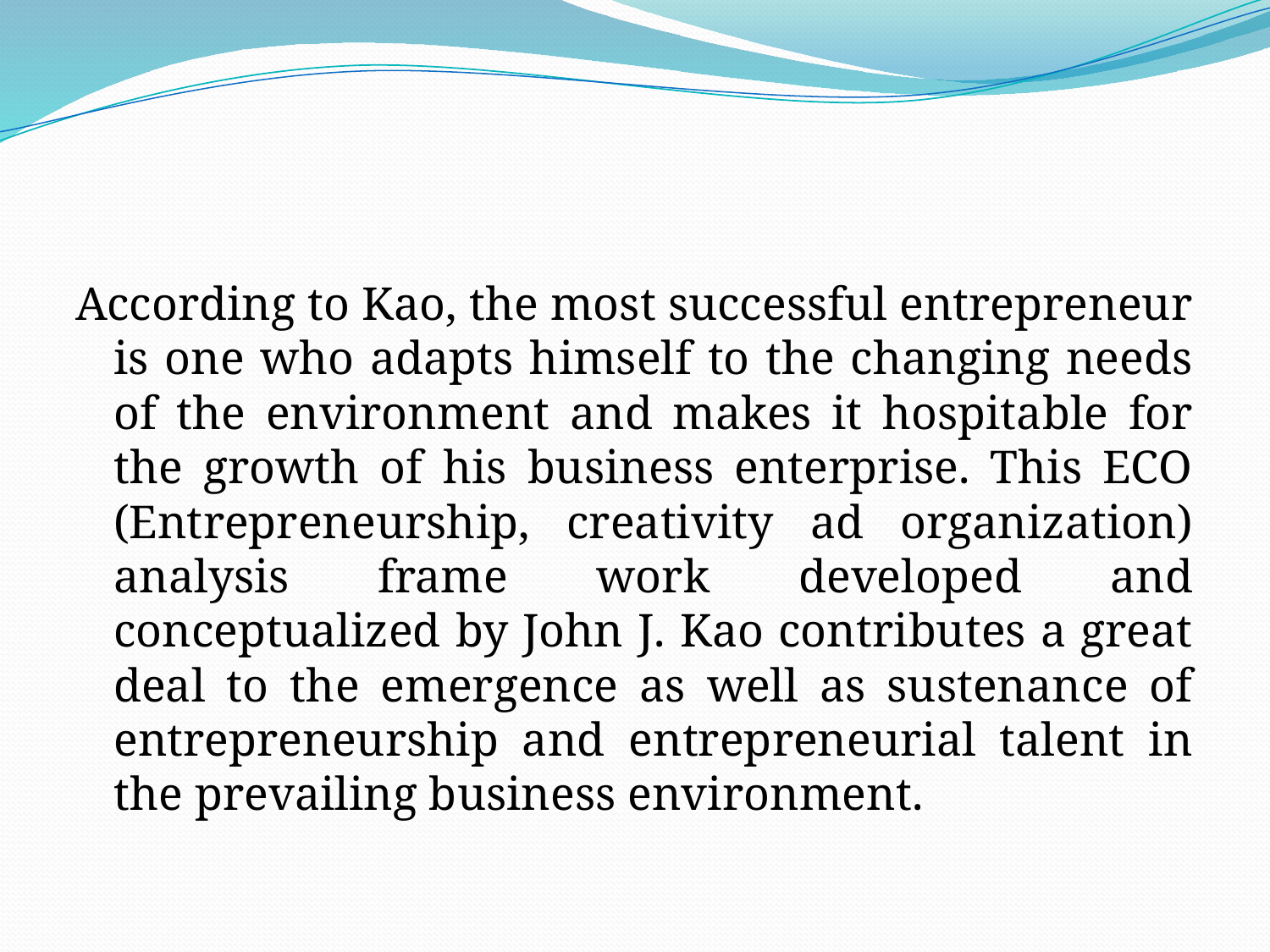

#
According to Kao, the most successful entrepreneur is one who adapts himself to the changing needs of the environment and makes it hospitable for the growth of his business enterprise. This ECO (Entrepreneurship, creativity ad organization) analysis frame work developed and conceptualized by John J. Kao contributes a great deal to the emergence as well as sustenance of entrepreneurship and entrepreneurial talent in the prevailing business environment.